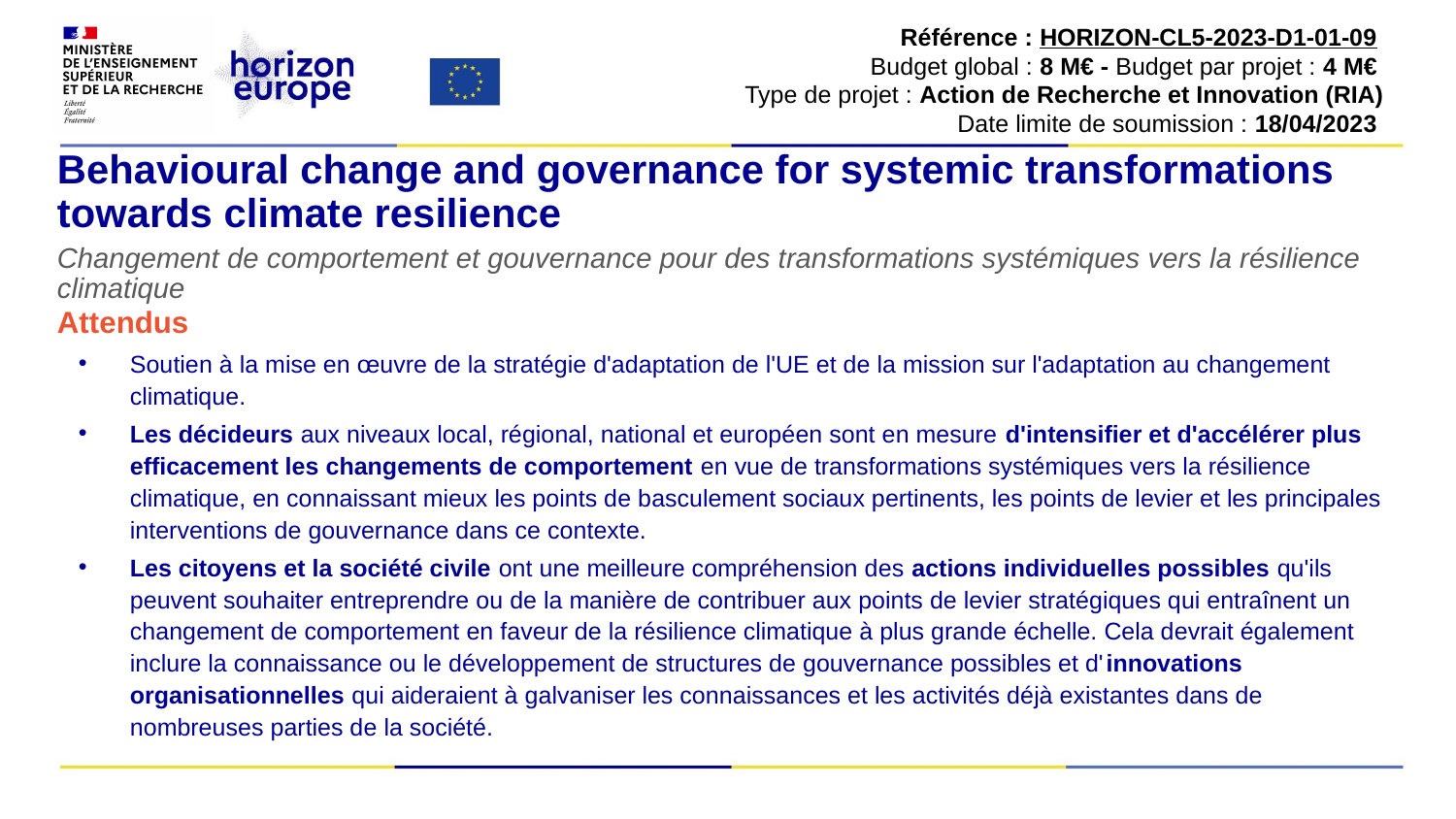

Référence : HORIZON-CL5-2023-D1-01-09
Budget global : 8 M€ - Budget par projet : 4 M€
Type de projet : Action de Recherche et Innovation (RIA)
Date limite de soumission : 18/04/2023
# Behavioural change and governance for systemic transformations towards climate resilience
Changement de comportement et gouvernance pour des transformations systémiques vers la résilience climatique
Attendus
Soutien à la mise en œuvre de la stratégie d'adaptation de l'UE et de la mission sur l'adaptation au changement climatique.
Les décideurs aux niveaux local, régional, national et européen sont en mesure d'intensifier et d'accélérer plus efficacement les changements de comportement en vue de transformations systémiques vers la résilience climatique, en connaissant mieux les points de basculement sociaux pertinents, les points de levier et les principales interventions de gouvernance dans ce contexte.
Les citoyens et la société civile ont une meilleure compréhension des actions individuelles possibles qu'ils peuvent souhaiter entreprendre ou de la manière de contribuer aux points de levier stratégiques qui entraînent un changement de comportement en faveur de la résilience climatique à plus grande échelle. Cela devrait également inclure la connaissance ou le développement de structures de gouvernance possibles et d'innovations organisationnelles qui aideraient à galvaniser les connaissances et les activités déjà existantes dans de nombreuses parties de la société.